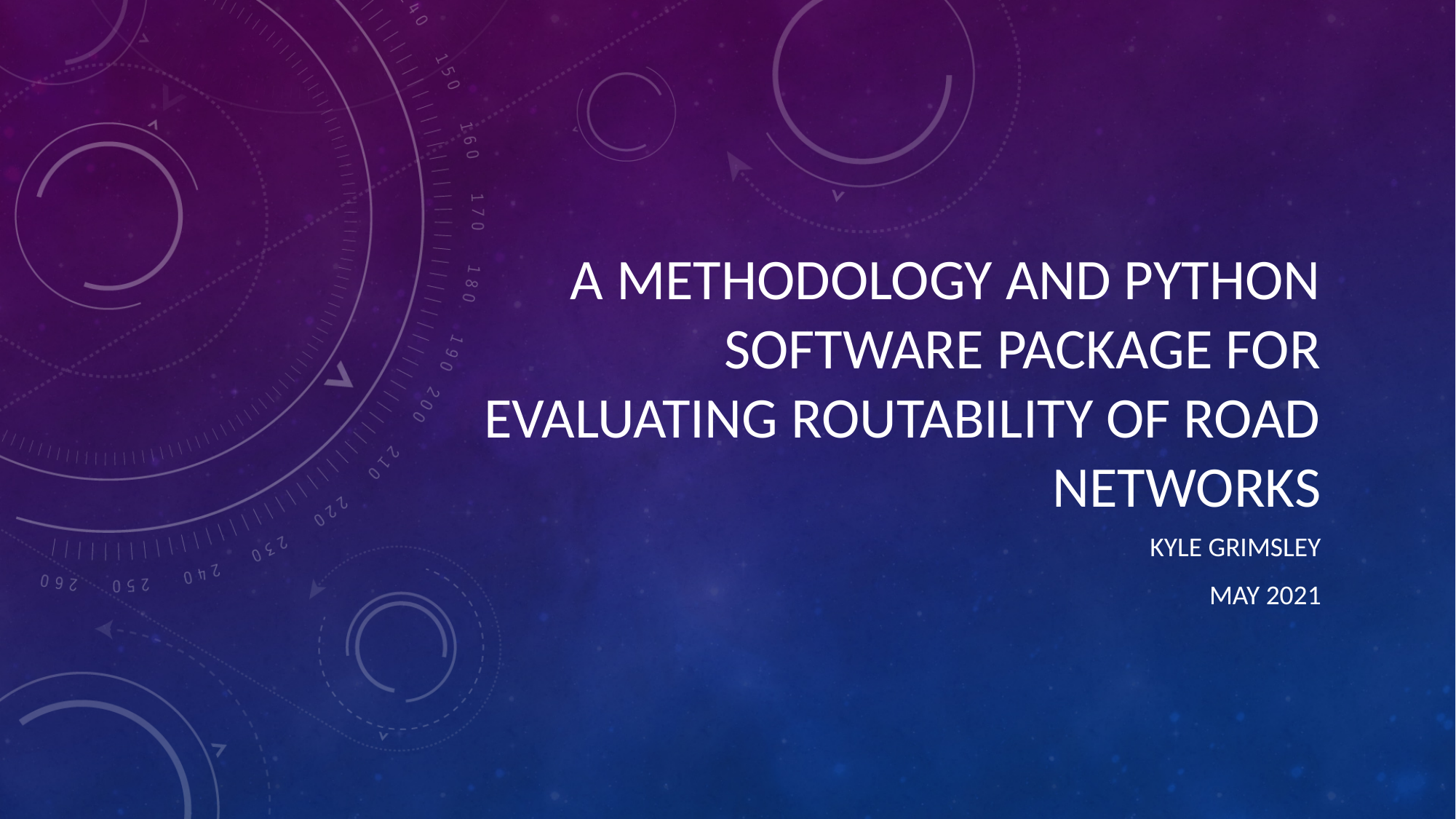

# A METHODOLOGY AND PYTHON SOFTWARE PACKAGE FOR EVALUATING ROUTABILITY OF ROAD NETWORKS
Kyle Grimsley
May 2021